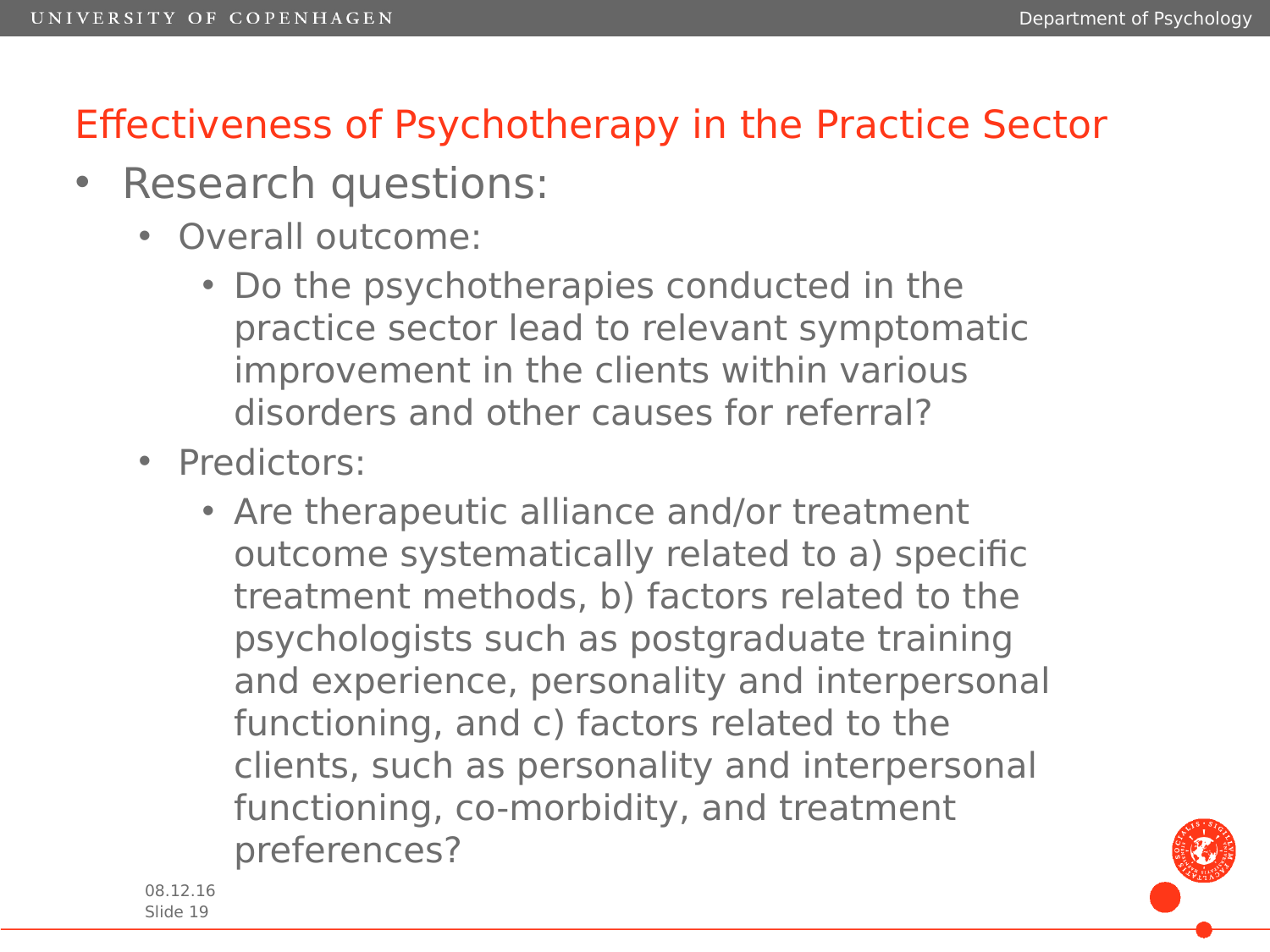

Department of Psychology
# Effectiveness of Psychotherapy in the Practice Sector
Research questions:
Overall outcome:
Do the psychotherapies conducted in the practice sector lead to relevant symptomatic improvement in the clients within various disorders and other causes for referral?
Predictors:
Are therapeutic alliance and/or treatment outcome systematically related to a) specific treatment methods, b) factors related to the psychologists such as postgraduate training and experience, personality and interpersonal functioning, and c) factors related to the clients, such as personality and interpersonal functioning, co-morbidity, and treatment preferences?